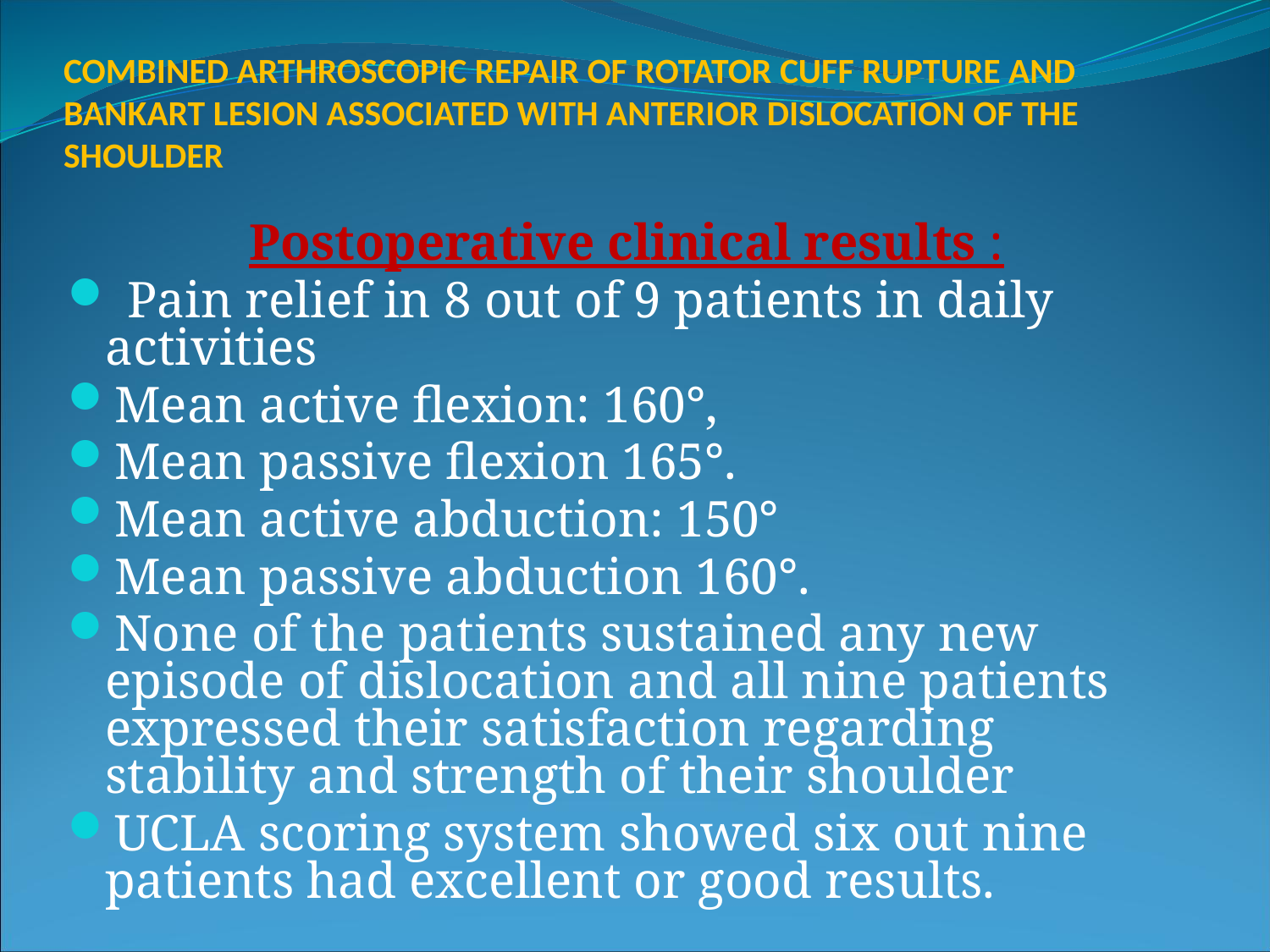

# COMBINED ARTHROSCOPIC REPAIR OF ROTATOR CUFF RUPTURE AND BANKART LESION ASSOCIATED WITH ANTERIOR DISLOCATION OF THE SHOULDER
Postoperative clinical results :
 Pain relief in 8 out of 9 patients in daily activities
Mean active flexion: 160°,
Mean passive flexion 165°.
Mean active abduction: 150°
Mean passive abduction 160°.
None of the patients sustained any new episode of dislocation and all nine patients expressed their satisfaction regarding stability and strength of their shoulder
UCLA scoring system showed six out nine patients had excellent or good results.